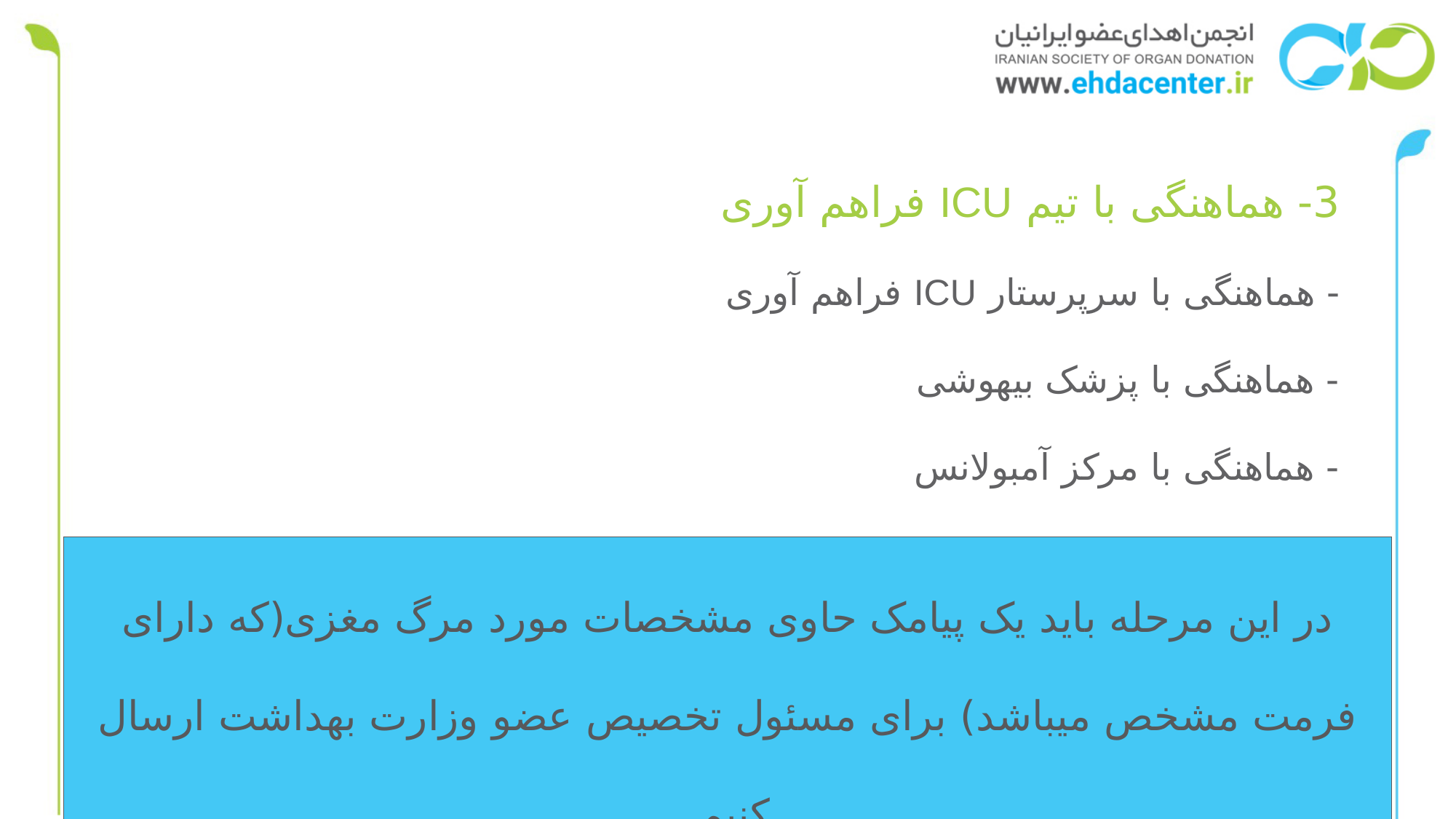

# 3- هماهنگی با تیم ICU فراهم آوری - هماهنگی با سرپرستار ICU فراهم آوری - هماهنگی با پزشک بیهوشی - هماهنگی با مرکز آمبولانس
در این مرحله باید یک پیامک حاوی مشخصات مورد مرگ مغزی(که دارای فرمت مشخص میباشد) برای مسئول تخصیص عضو وزارت بهداشت ارسال کنیم.